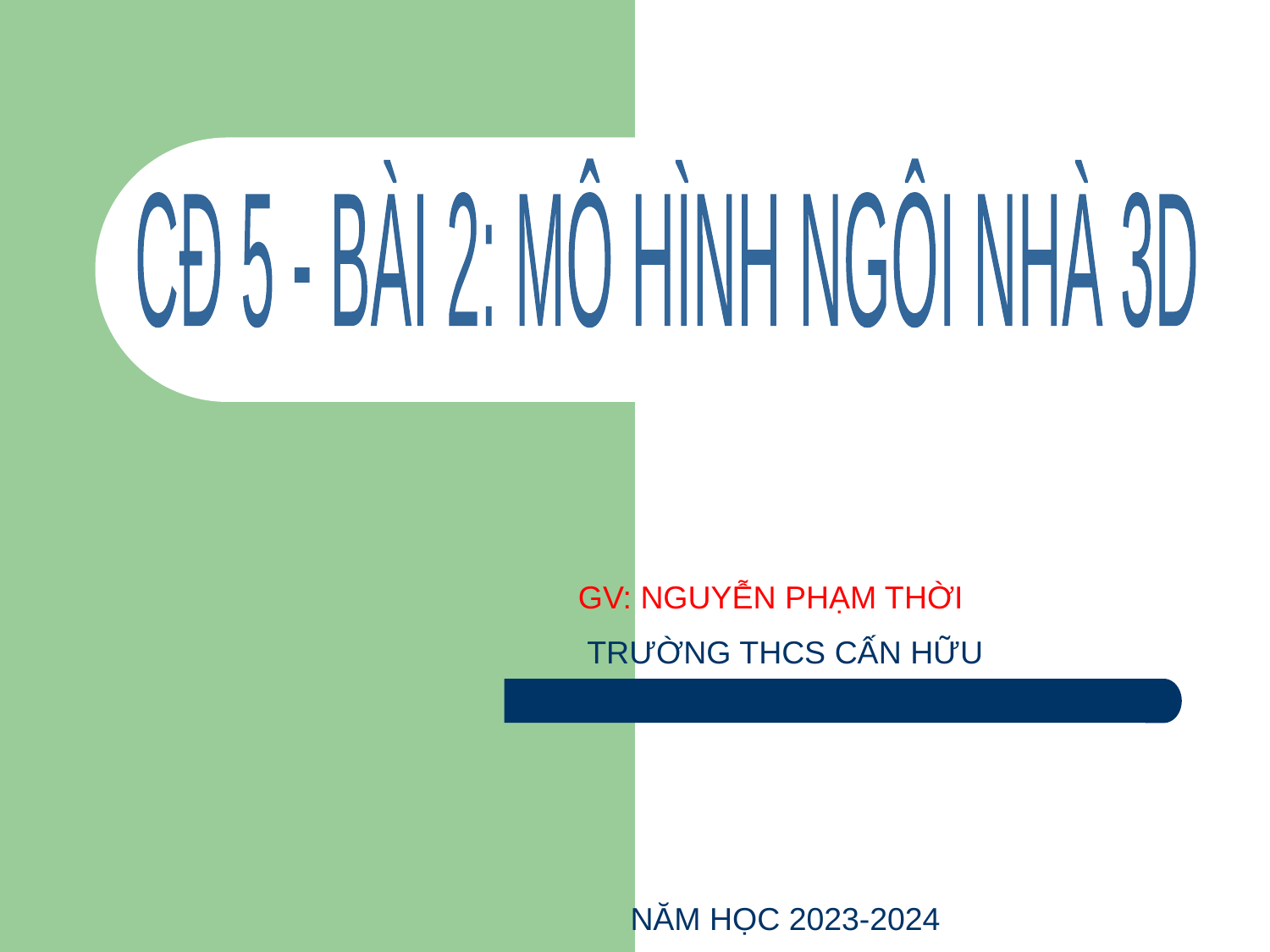

CĐ 5 - BÀI 2: MÔ HÌNH NGÔI NHÀ 3D
GV: NGUYỄN PHẠM THỜI
TRƯỜNG THCS CẤN HỮU

NĂM HỌC 2023-2024